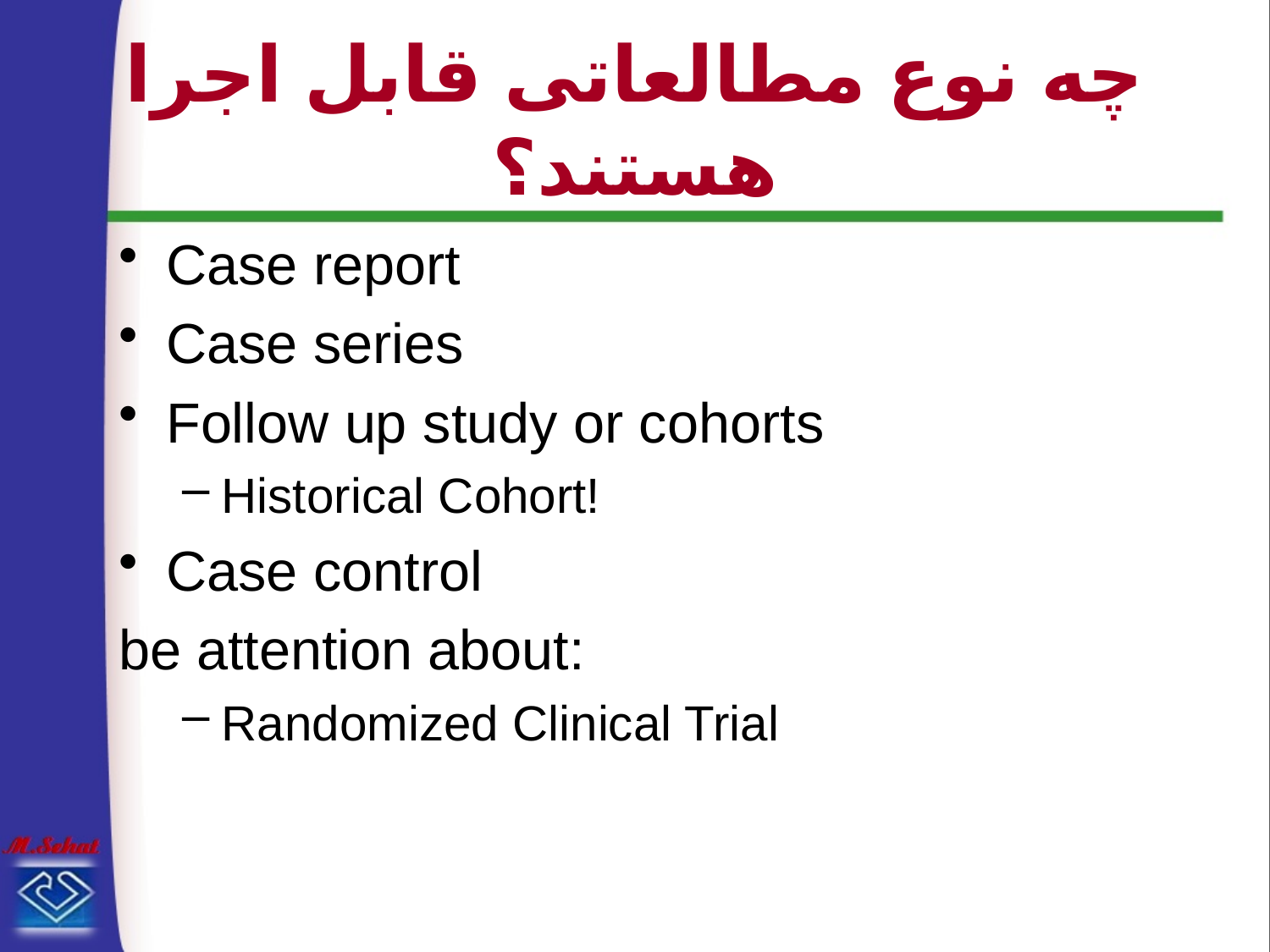

# چه نوع مطالعاتی قابل اجرا هستند؟
Case report
Case series
Follow up study or cohorts
Historical Cohort!
Case control
be attention about:
Randomized Clinical Trial